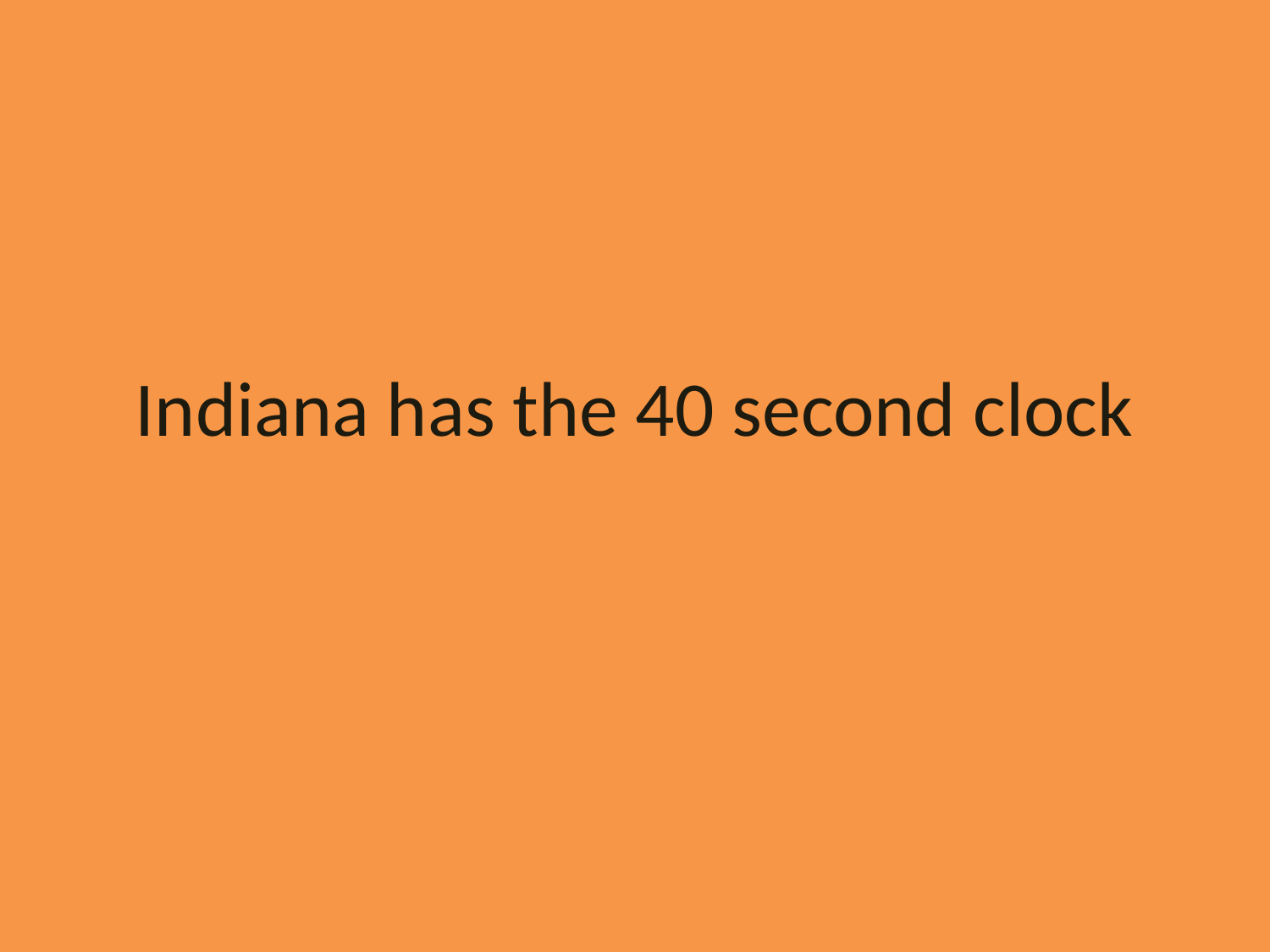

# Indiana has the 40 second clock